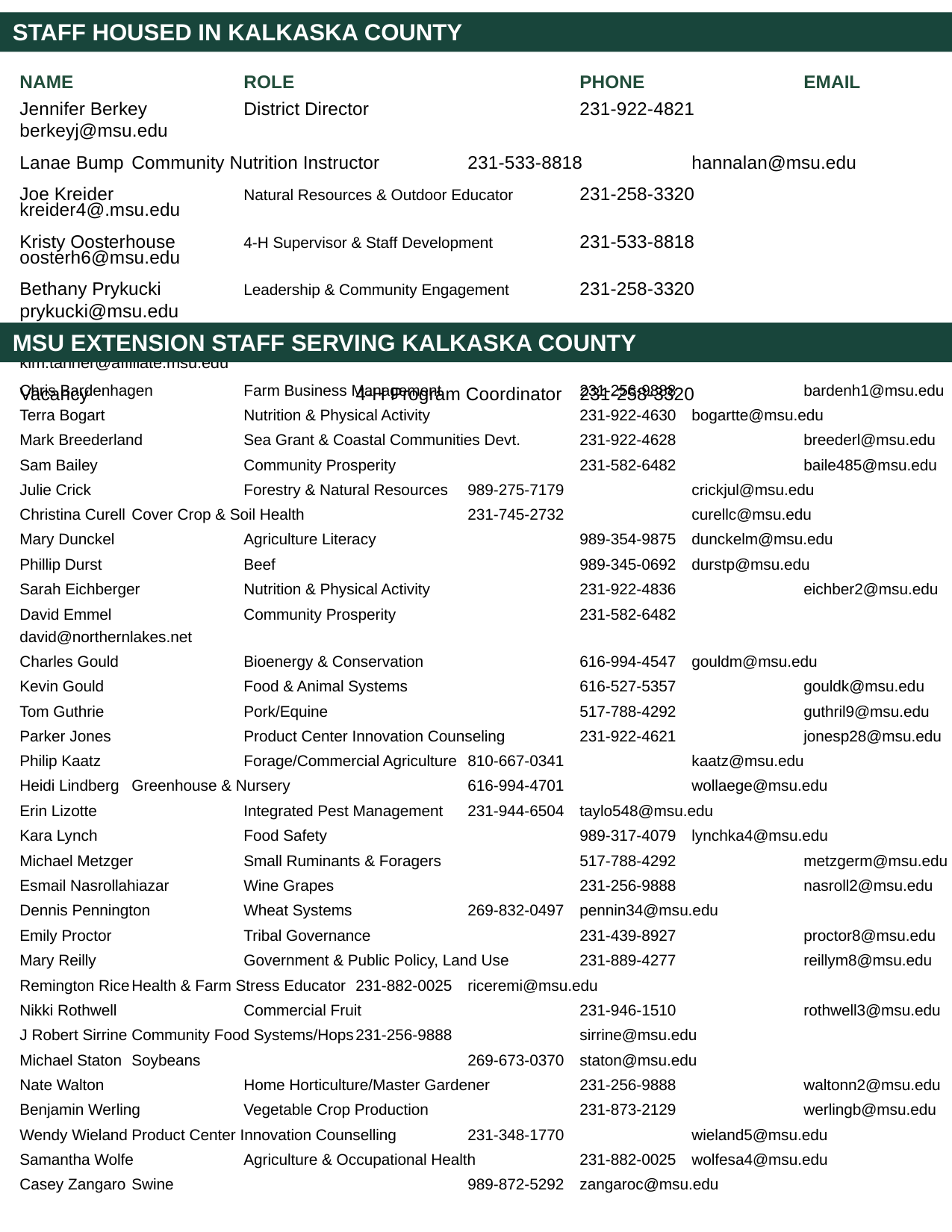

STAFF HOUSED IN KALKASKA COUNTY
NAME		ROLE			PHONE		EMAIL
Jennifer Berkey	District Director		231-922-4821	berkeyj@msu.edu
Lanae Bump	Community Nutrition Instructor	231-533-8818	hannalan@msu.edu
Joe Kreider		Natural Resources & Outdoor Educator	231-258-3320	kreider4@.msu.edu
Kristy Oosterhouse	4-H Supervisor & Staff Development	231-533-8818	oosterh6@msu.edu
Bethany Prykucki	Leadership & Community Engagement	231-258-3320	prykucki@msu.edu
Kim Tanner		Office Manager		231-258-3320	kim.tanner@affiliate.msu.edu
Vacancy			4-H Program Coordinator	231-258-3320
MSU EXTENSION STAFF SERVING KALKASKA COUNTY

Chris Bardenhagen	Farm Business Management		231-256-9888		bardenh1@msu.edu
Terra Bogart		Nutrition & Physical Activity		231-922-4630	bogartte@msu.edu
Mark Breederland	Sea Grant & Coastal Communities Devt.	231-922-4628		breederl@msu.edu
Sam Bailey		Community Prosperity		231-582-6482		baile485@msu.edu
Julie Crick		Forestry & Natural Resources	989-275-7179		crickjul@msu.edu
Christina Curell	Cover Crop & Soil Health		231-745-2732		curellc@msu.edu
Mary Dunckel		Agriculture Literacy		989-354-9875	dunckelm@msu.edu
Phillip Durst		Beef			989-345-0692	durstp@msu.edu
Sarah Eichberger	Nutrition & Physical Activity		231-922-4836		eichber2@msu.edu
David Emmel		Community Prosperity		231-582-6482		david@northernlakes.net
Charles Gould		Bioenergy & Conservation		616-994-4547	gouldm@msu.edu
Kevin Gould		Food & Animal Systems		616-527-5357		gouldk@msu.edu
Tom Guthrie		Pork/Equine			517-788-4292		guthril9@msu.edu
Parker Jones		Product Center Innovation Counseling	231-922-4621		jonesp28@msu.edu
Philip Kaatz		Forage/Commercial Agriculture	810-667-0341		kaatz@msu.edu
Heidi Lindberg	Greenhouse & Nursery		616-994-4701		wollaege@msu.edu
Erin Lizotte		Integrated Pest Management	231-944-6504	taylo548@msu.edu
Kara Lynch		Food Safety			989-317-4079	lynchka4@msu.edu
Michael Metzger	Small Ruminants & Foragers		517-788-4292		metzgerm@msu.edu
Esmail Nasrollahiazar	Wine Grapes			231-256-9888		nasroll2@msu.edu
Dennis Pennington	Wheat Systems		269-832-0497	pennin34@msu.edu
Emily Proctor		Tribal Governance		231-439-8927		proctor8@msu.edu
Mary Reilly		Government & Public Policy, Land Use	231-889-4277		reillym8@msu.edu
Remington Rice	Health & Farm Stress Educator	231-882-0025	riceremi@msu.edu
Nikki Rothwell		Commercial Fruit		231-946-1510		rothwell3@msu.edu
J Robert Sirrine	Community Food Systems/Hops	231-256-9888		sirrine@msu.edu
Michael Staton	Soybeans			269-673-0370	staton@msu.edu
Nate Walton		Home Horticulture/Master Gardener	231-256-9888		waltonn2@msu.edu
Benjamin Werling	Vegetable Crop Production		231-873-2129		werlingb@msu.edu
Wendy Wieland	Product Center Innovation Counselling	231-348-1770		wieland5@msu.edu
Samantha Wolfe	Agriculture & Occupational Health	231-882-0025	wolfesa4@msu.edu
Casey Zangaro	Swine			989-872-5292	zangaroc@msu.edu